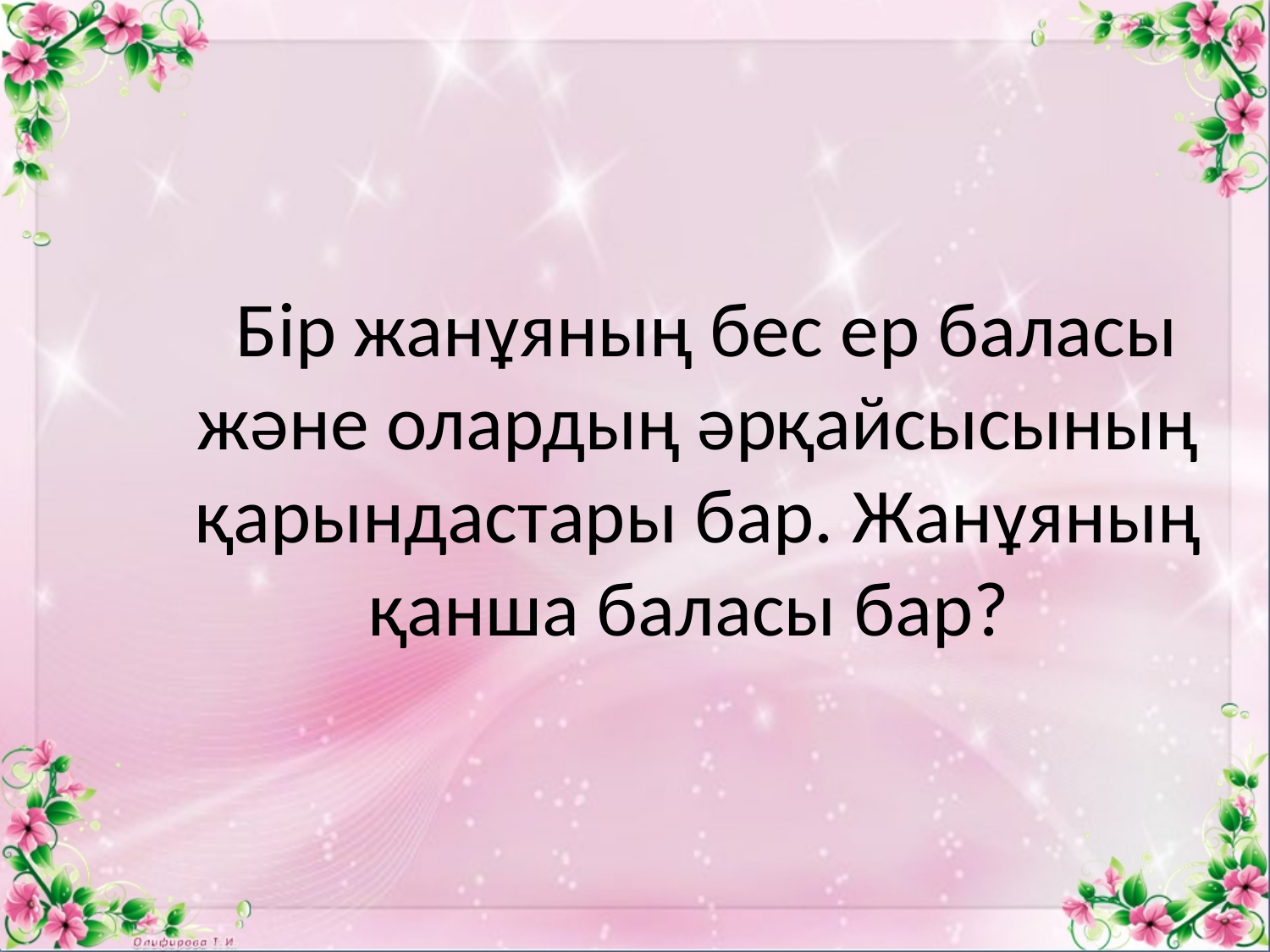

# Бір жанұяның бес ер баласы және олардың әрқайсысының қарындастары бар. Жанұяның қанша баласы бар?